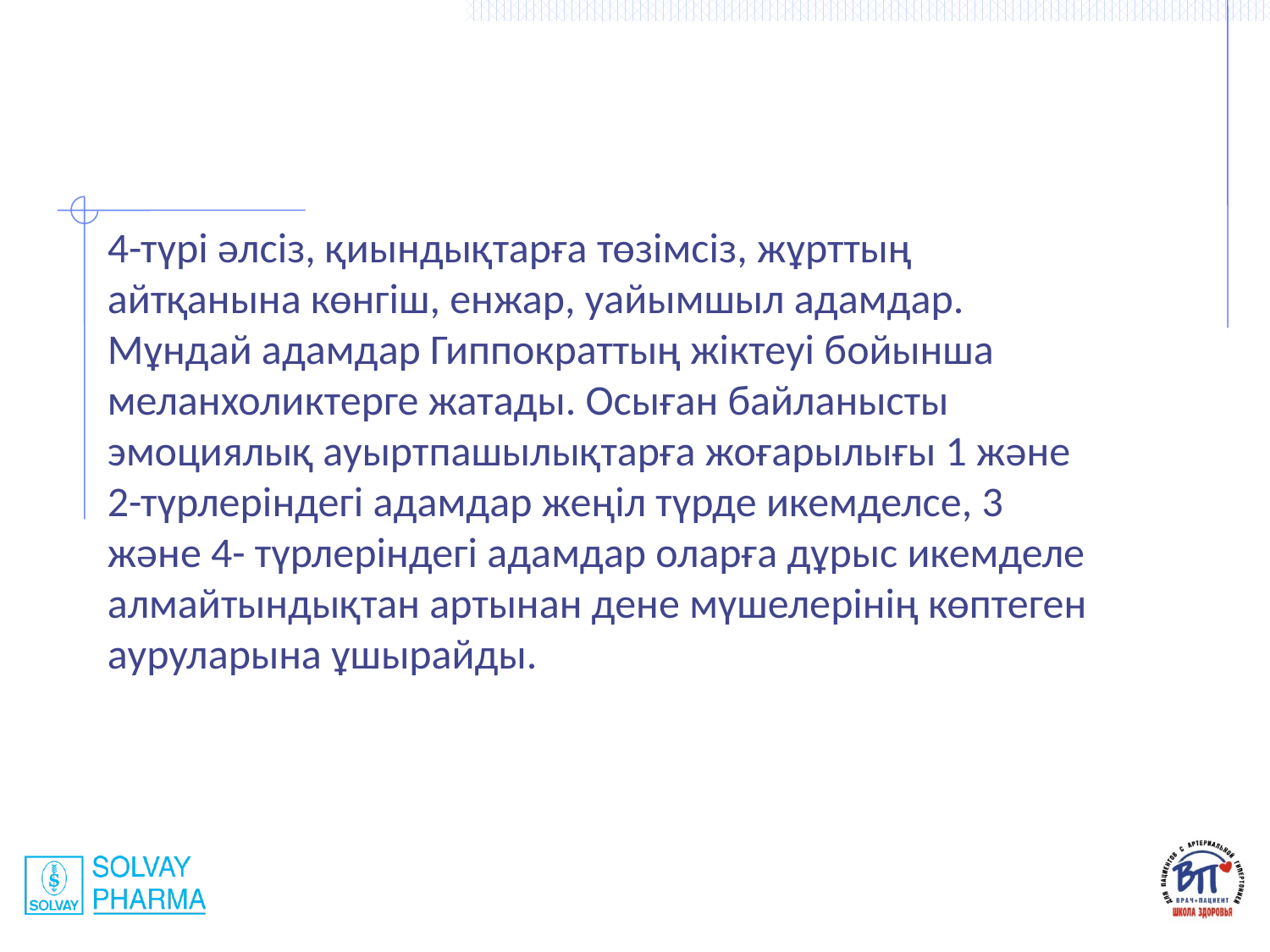

4-түрі әлсіз, қиындықтарға төзімсіз, жұрттың айтқанына көнгіш, енжар, уайымшыл адамдар. Мұндай адамдар Гиппократтың жіктеуі бойынша меланхоликтерге жатады. Осыған байланысты эмоциялық ауыртпашылықтарға жоғарылығы 1 және 2-түрлеріндегі адамдар жеңіл түрде икемделсе, 3 және 4- түрлеріндегі адамдар оларға дұрыс икемделе алмайтындықтан артынан дене мүшелерінің көптеген ауруларына ұшырайды.